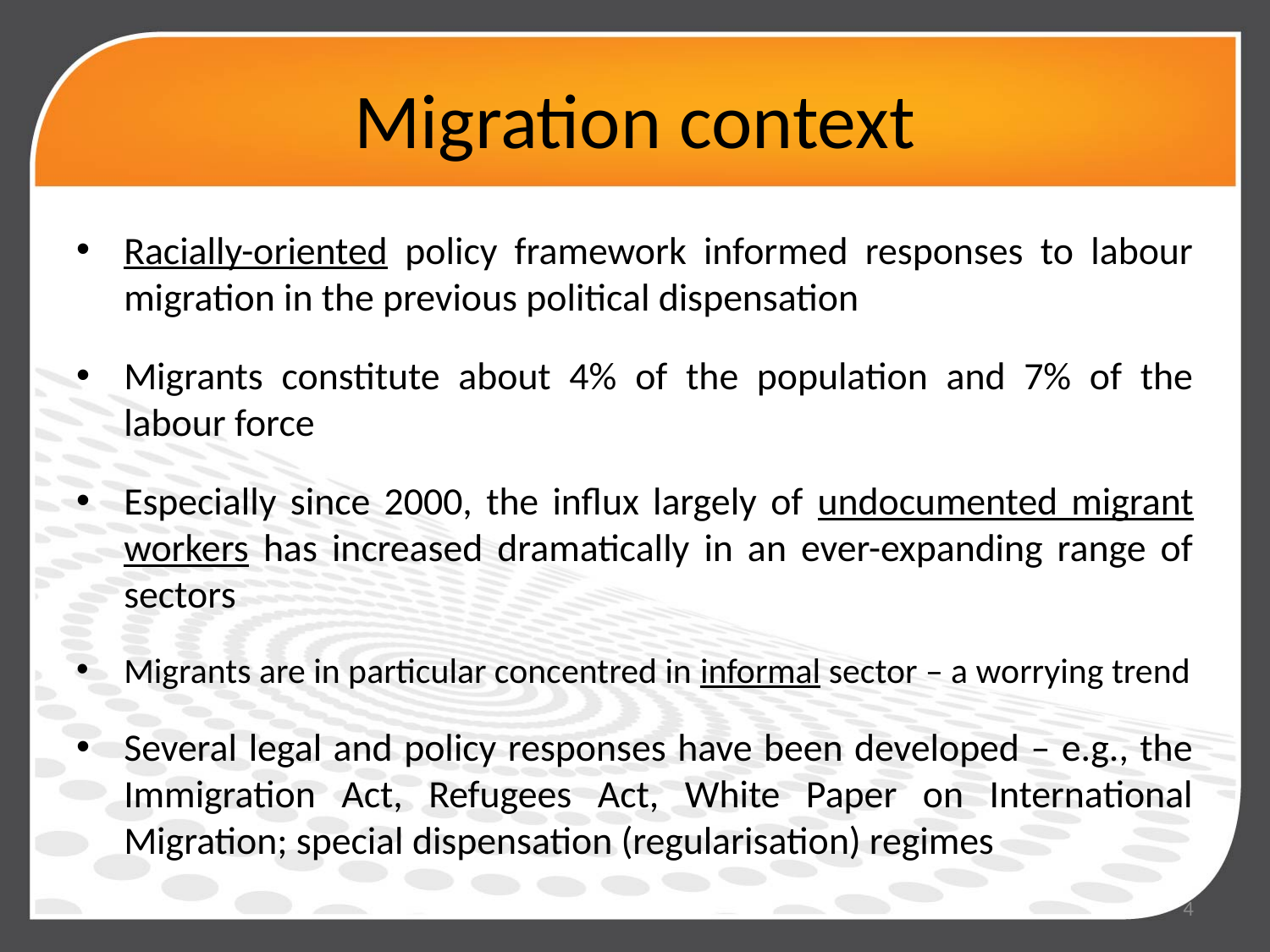

# Migration context
Racially-oriented policy framework informed responses to labour migration in the previous political dispensation

Migrants constitute about 4% of the population and 7% of the labour force

Especially since 2000, the influx largely of undocumented migrant workers has increased dramatically in an ever-expanding range of sectors

Migrants are in particular concentred in informal sector – a worrying trend

Several legal and policy responses have been developed – e.g., the Immigration Act, Refugees Act, White Paper on International Migration; special dispensation (regularisation) regimes

4